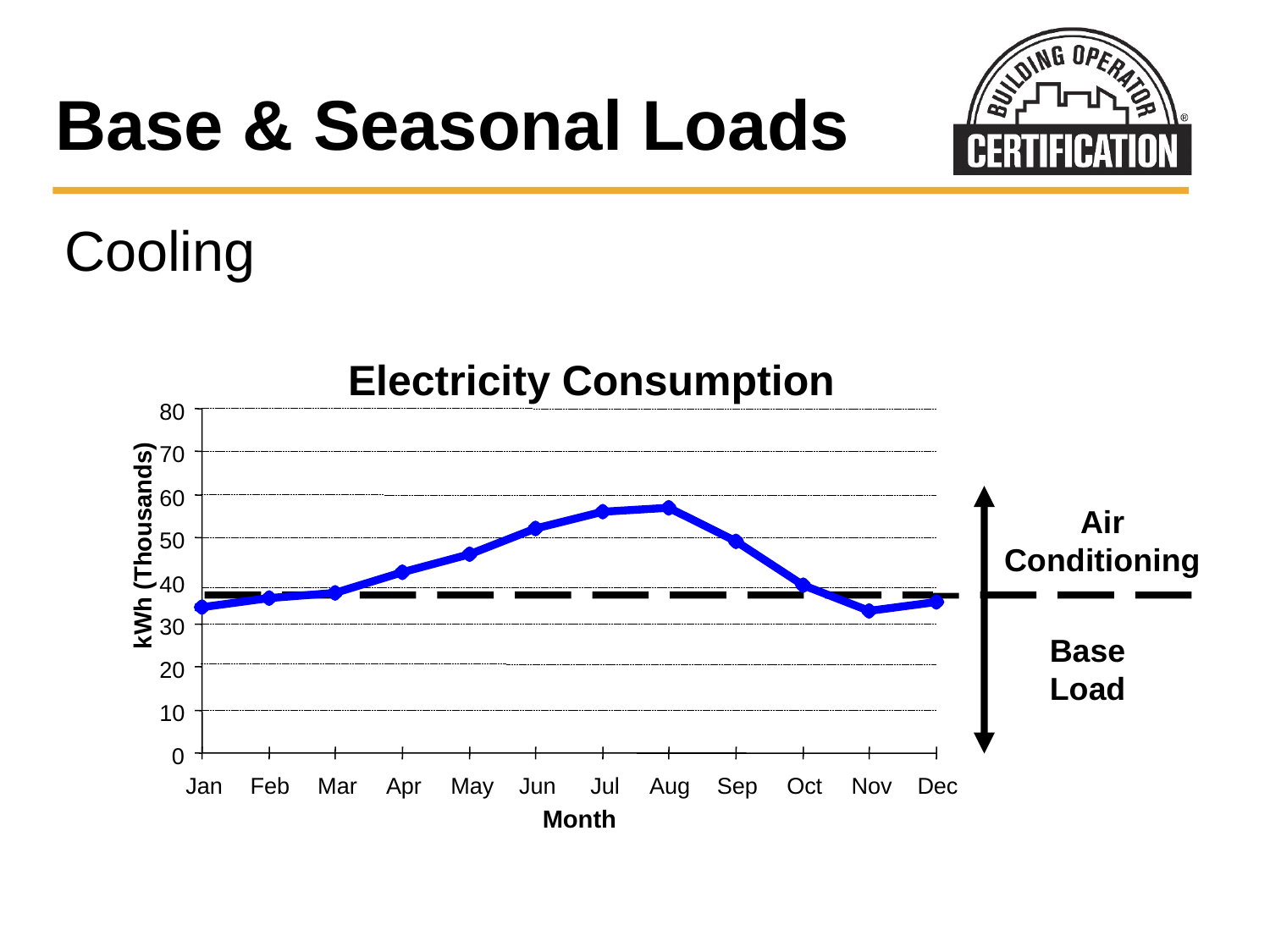

# Base & Seasonal Loads
Cooling
Electricity Consumption
80

70

60

50
 kWh (Thousands)

40

30

20

10

0

Jan
Feb
Mar
Apr
May
Jun
Jul
Aug
Sep
Oct
Nov
Dec
Month

Air Conditioning

Base Load